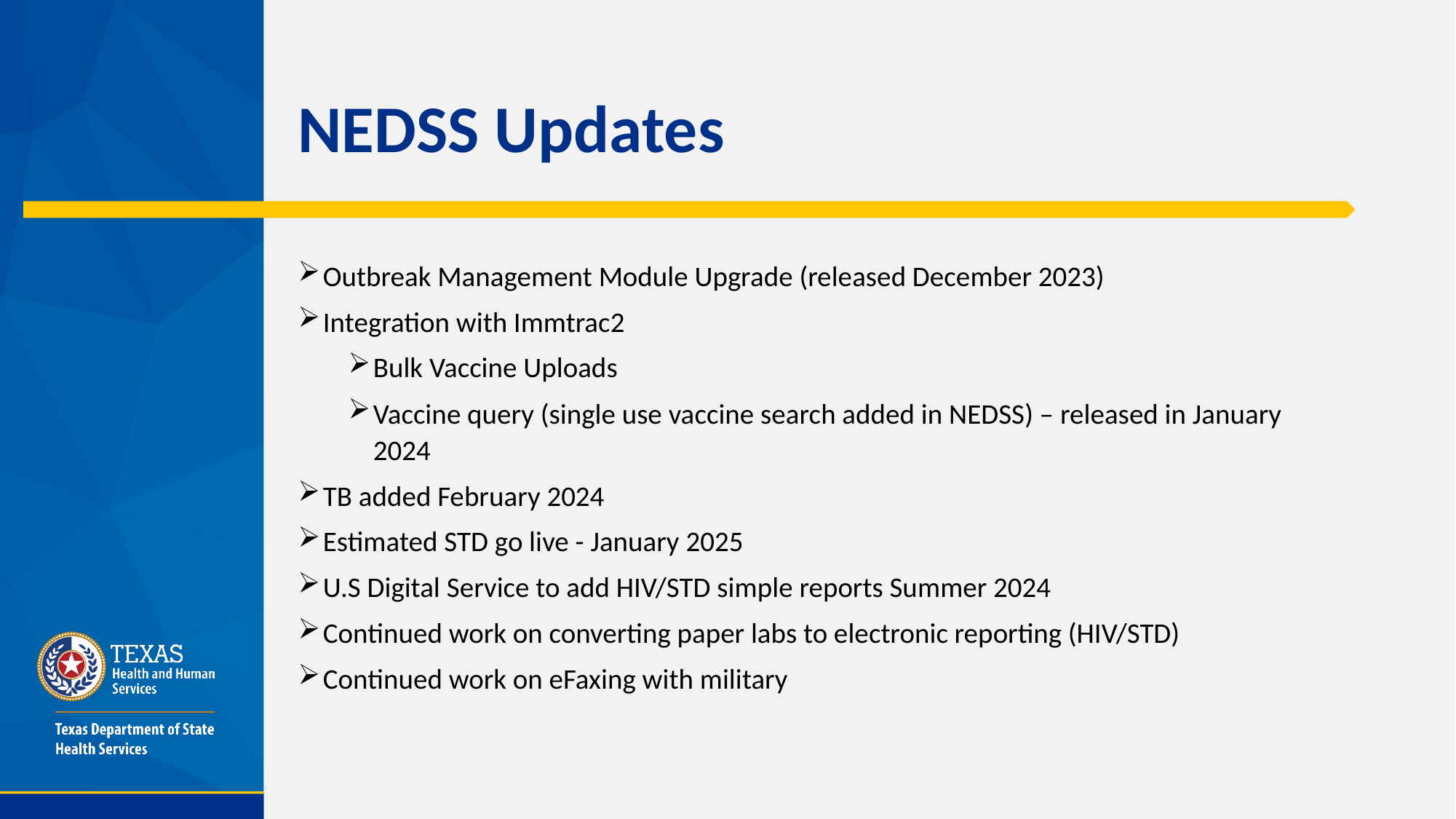

# NEDSS Updates
Outbreak Management Module Upgrade (released December 2023)
Integration with Immtrac2
Bulk Vaccine Uploads
Vaccine query (single use vaccine search added in NEDSS) – released in January 2024
TB added February 2024
Estimated STD go live - January 2025
U.S Digital Service to add HIV/STD simple reports Summer 2024
Continued work on converting paper labs to electronic reporting (HIV/STD)
Continued work on eFaxing with military